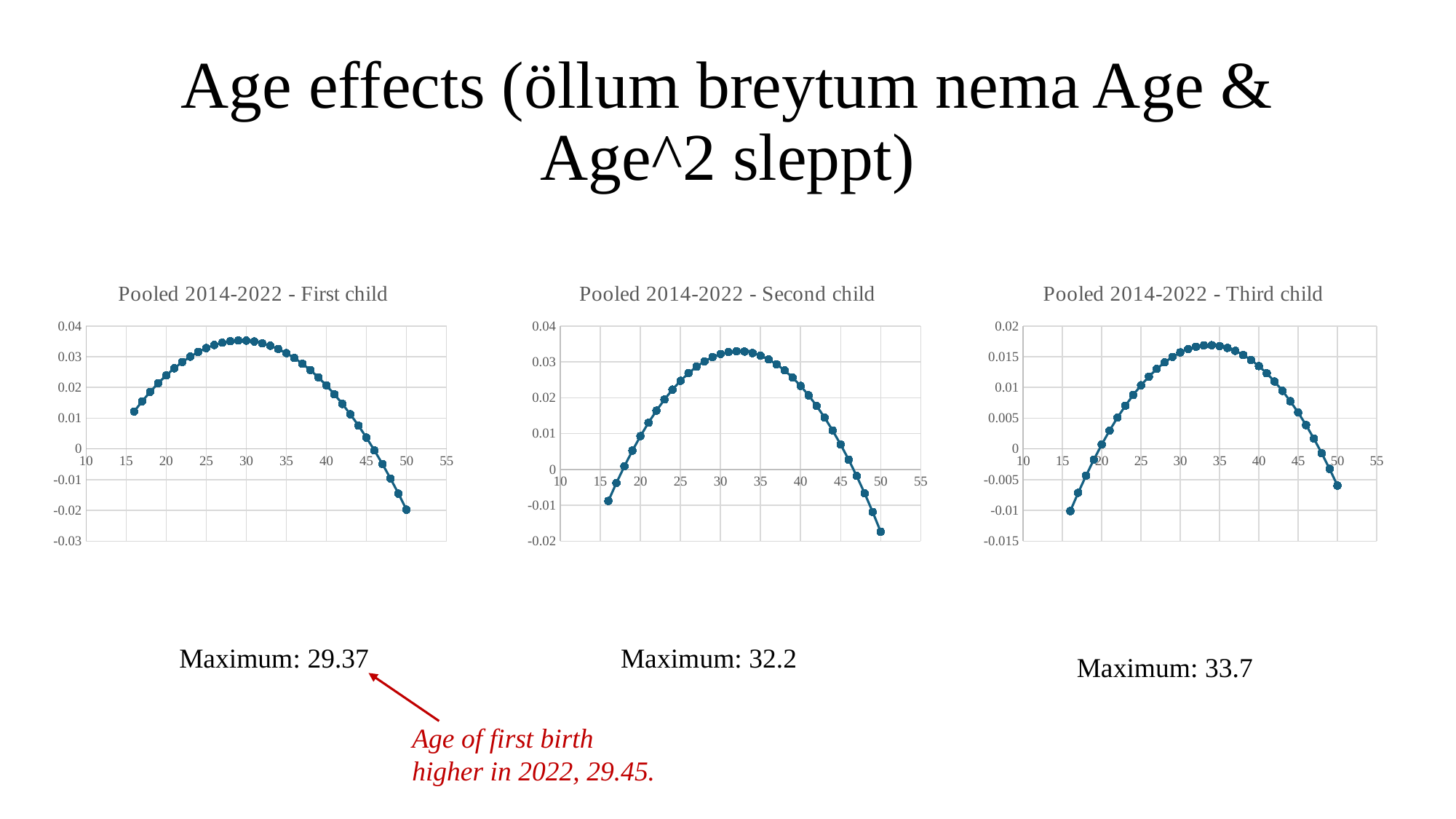

# Age effects (öllum breytum nema Age & Age^2 sleppt)

### Chart: Pooled 2014-2022 - First child

| Category |  |
|---|---|

### Chart: Pooled 2014-2022 - Second child

| Category |  |
|---|---|

### Chart: Pooled 2014-2022 - Third child

| Category |  |
|---|---|
Maximum: 29.37
Maximum: 32.2
Maximum: 33.7
Age of first birth higher in 2022, 29.45.